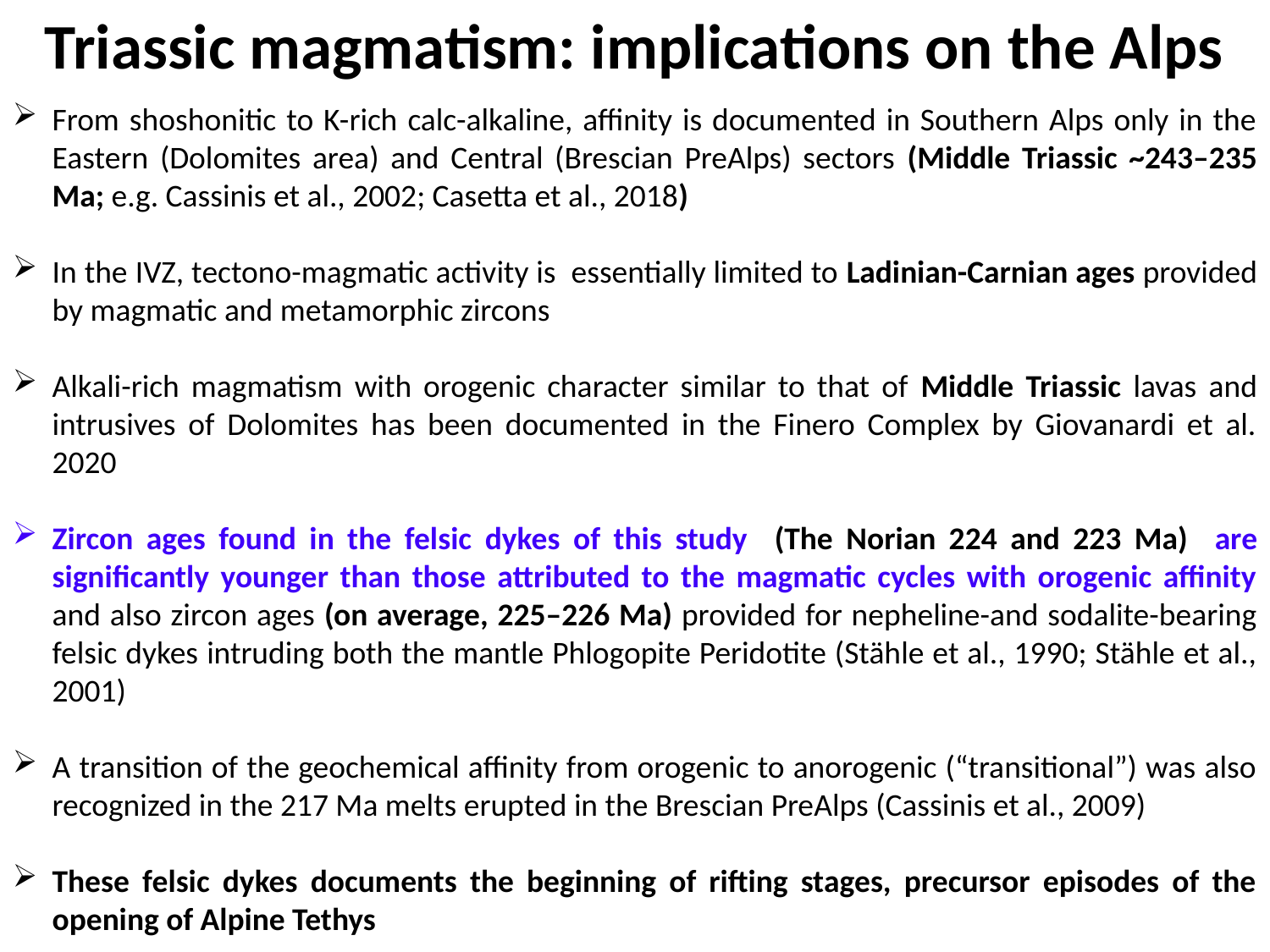

Triassic magmatism: implications on the Alps

From shoshonitic to K-rich calc-alkaline, affinity is documented in Southern Alps only in the Eastern (Dolomites area) and Central (Brescian PreAlps) sectors (Middle Triassic ~243–235 Ma; e.g. Cassinis et al., 2002; Casetta et al., 2018)

In the IVZ, tectono-magmatic activity is  essentially limited to Ladinian-Carnian ages provided by magmatic and metamorphic zircons

Alkali-rich magmatism with orogenic character similar to that of Middle Triassic lavas and intrusives of Dolomites has been documented in the Finero Complex by Giovanardi et al. 2020

Zircon ages found in the felsic dykes of this study  (The Norian 224 and 223 Ma)  are significantly younger than those attributed to the magmatic cycles with orogenic affinity and also zircon ages (on average, 225–226 Ma) provided for nepheline-and sodalite-bearing felsic dykes intruding both the mantle Phlogopite Peridotite (Stähle et al., 1990; Stähle et al., 2001)

A transition of the geochemical affinity from orogenic to anorogenic (“transitional”) was also recognized in the 217 Ma melts erupted in the Brescian PreAlps (Cassinis et al., 2009)

These felsic dykes documents the beginning of rifting stages, precursor episodes of the opening of Alpine Tethys